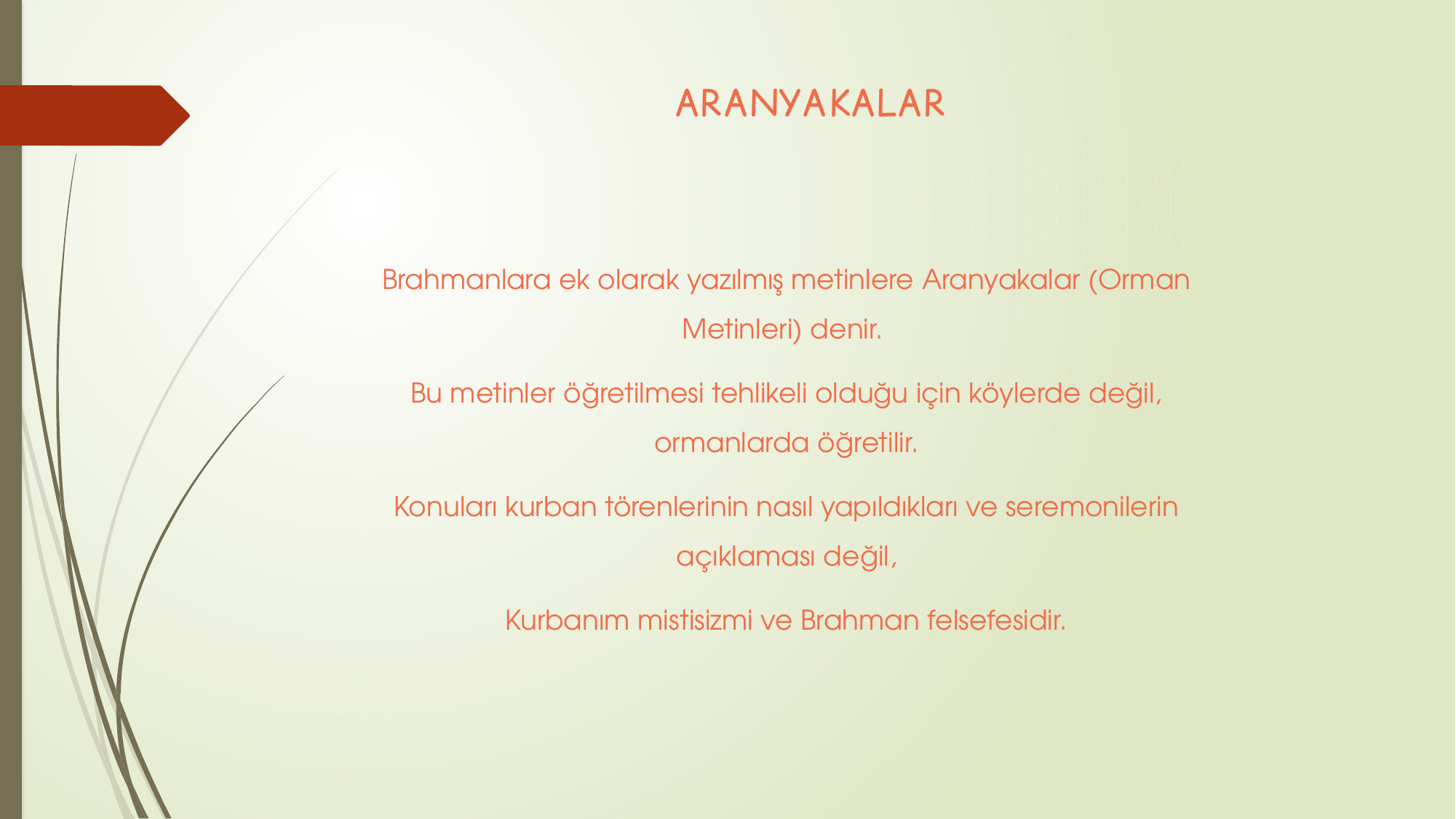

# ARANYAKALAR

Brahmanlara ek olarak yazılmış metinlere Aranyakalar (Orman Metinleri) denir.
Bu metinler öğretilmesi tehlikeli olduğu için köylerde değil, ormanlarda öğretilir.
Konuları kurban törenlerinin nasıl yapıldıkları ve seremonilerin açıklaması değil,
Kurbanım mistisizmi ve Brahman felsefesidir.